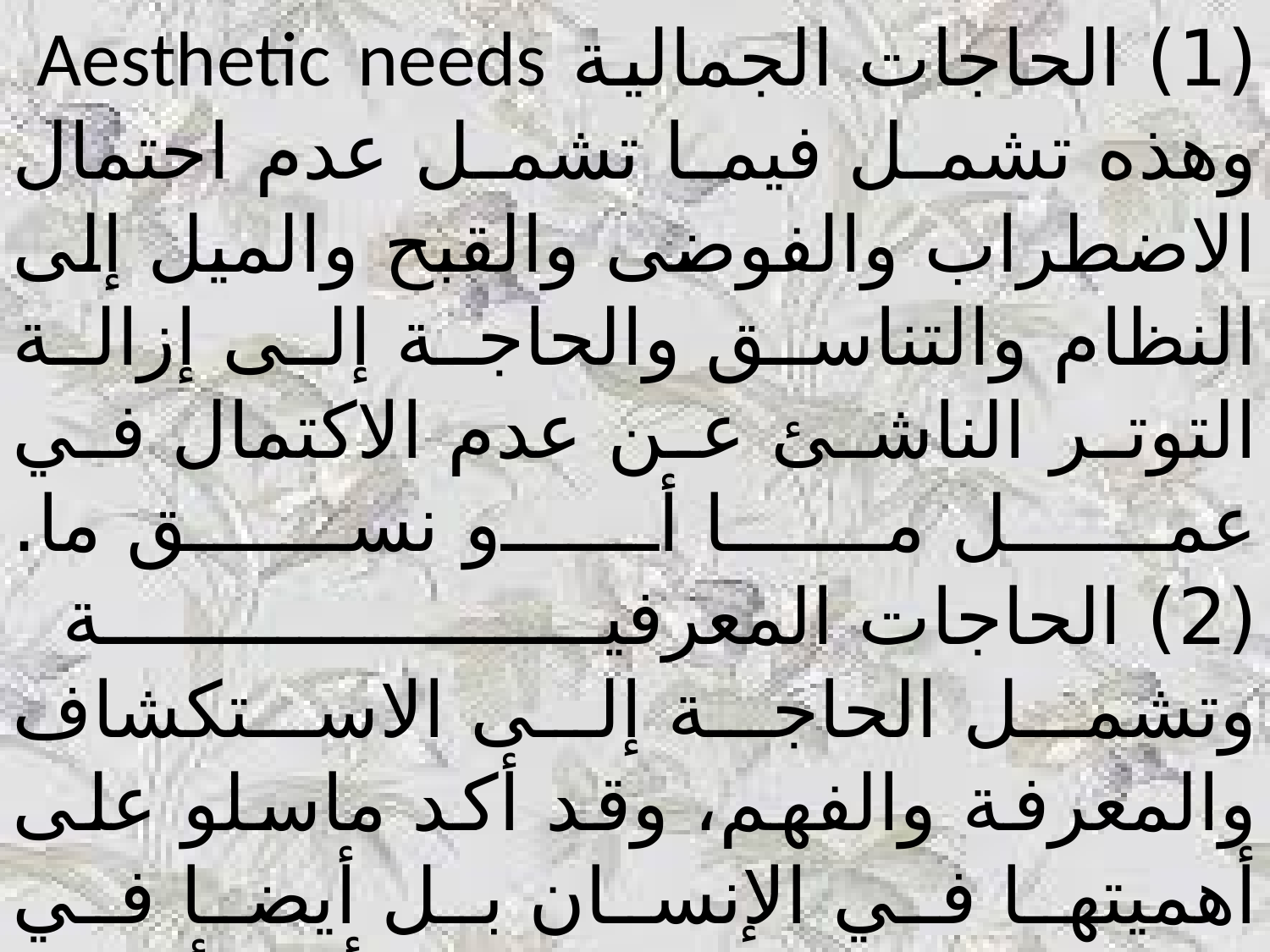

(1) الحاجات الجمالية Aesthetic needs 
وهذه تشمل فيما تشمل عدم احتمال الاضطراب والفوضى والقبح والميل إلى النظام والتناسق والحاجة إلى إزالة التوتر الناشئ عن عدم الاكتمال في عمل ما أو نسق ما.
(2) الحاجات المعرفية  
وتشمل الحاجة إلى الاستكشاف والمعرفة والفهم، وقد أكد ماسلو على أهميتها في الإنسان بل أيضا في الحيوان، وهي في تصوره تأخذ أشكالا متدرجة.. تبدأ في المستويات الأدنى بالحاجة إلى معرفة العـــــــــــــــــــــــــــــــــالم